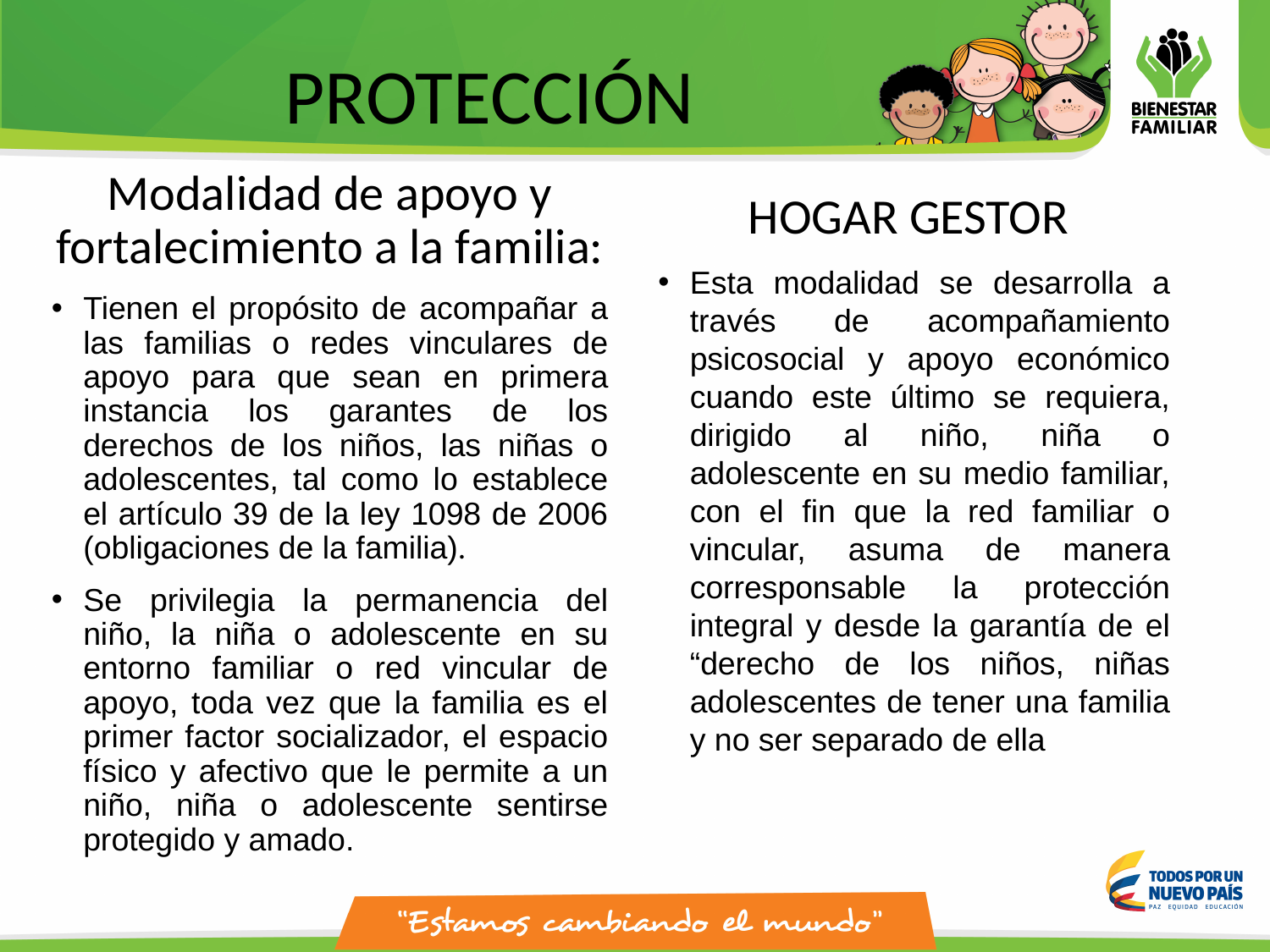

# PROTECCIÓN
Modalidad de apoyo y fortalecimiento a la familia:
Tienen el propósito de acompañar a las familias o redes vinculares de apoyo para que sean en primera instancia los garantes de los derechos de los niños, las niñas o adolescentes, tal como lo establece el artículo 39 de la ley 1098 de 2006 (obligaciones de la familia).
Se privilegia la permanencia del niño, la niña o adolescente en su entorno familiar o red vincular de apoyo, toda vez que la familia es el primer factor socializador, el espacio físico y afectivo que le permite a un niño, niña o adolescente sentirse protegido y amado.

HOGAR GESTOR
Esta modalidad se desarrolla a través de acompañamiento psicosocial y apoyo económico cuando este último se requiera, dirigido al niño, niña o adolescente en su medio familiar, con el fin que la red familiar o vincular, asuma de manera corresponsable la protección integral y desde la garantía de el “derecho de los niños, niñas adolescentes de tener una familia y no ser separado de ella